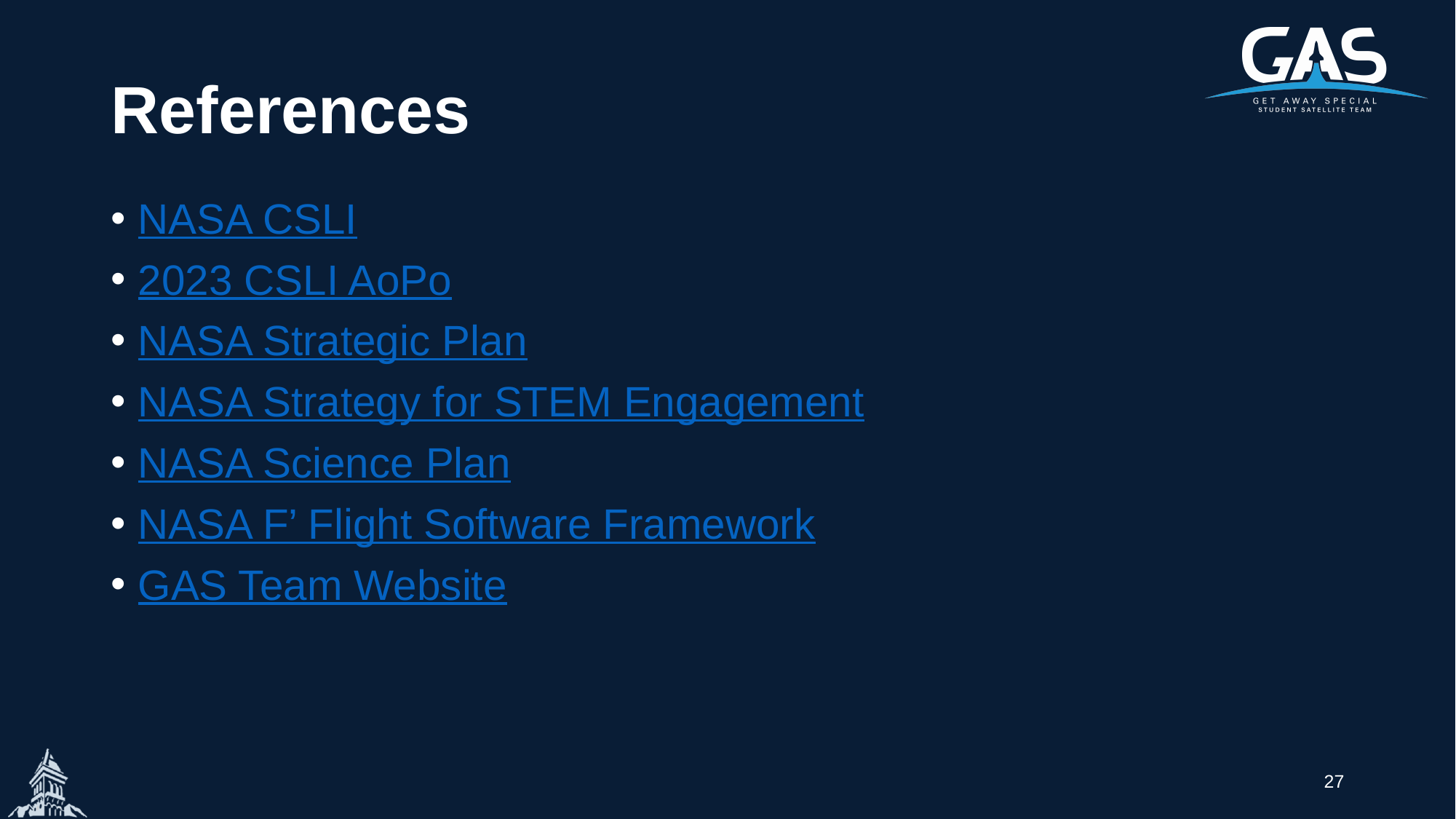

# References
NASA CSLI
2023 CSLI AoPo
NASA Strategic Plan
NASA Strategy for STEM Engagement
NASA Science Plan
NASA F’ Flight Software Framework
GAS Team Website

27